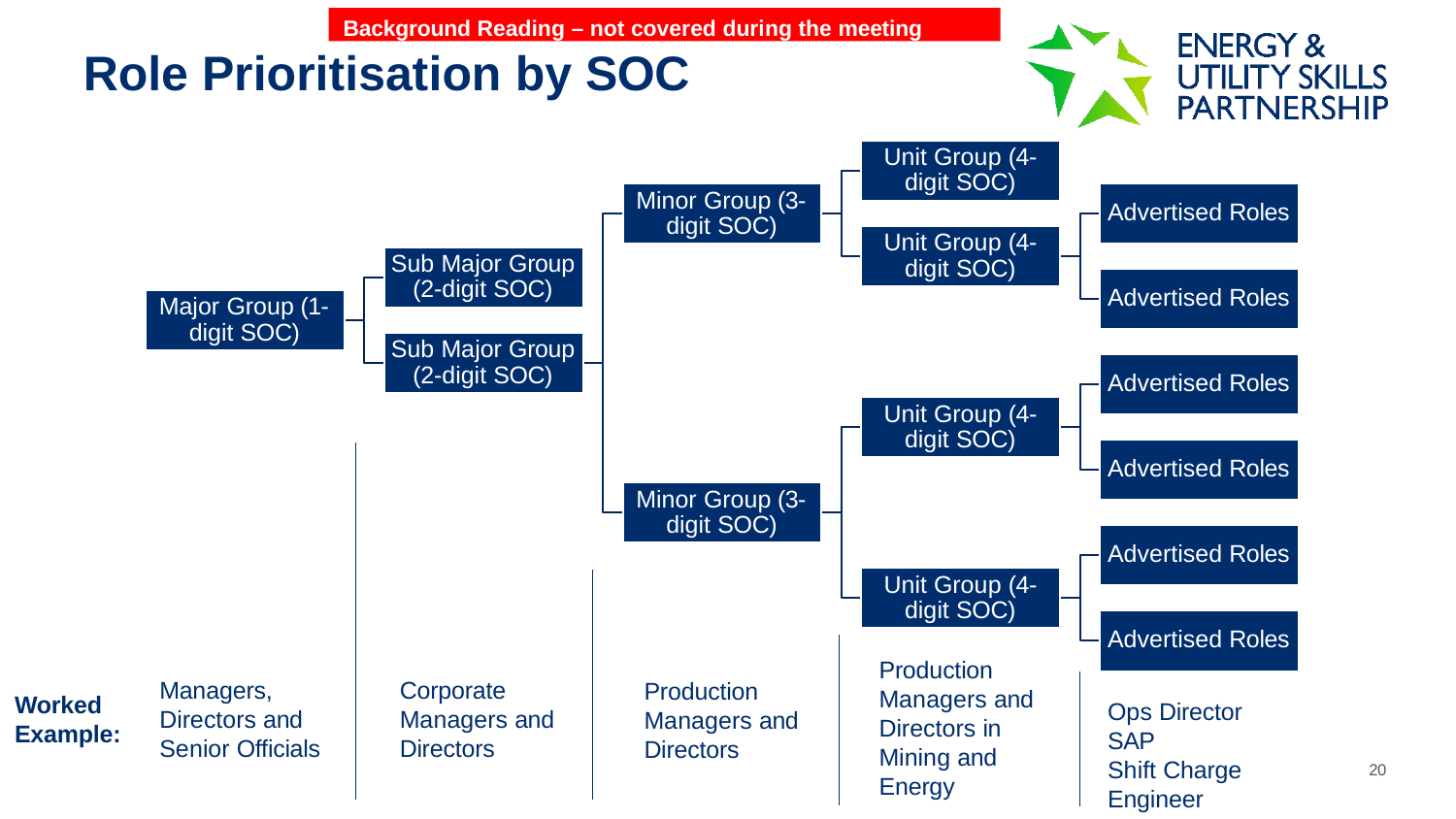

Background Reading – not covered during the meeting
# Role Prioritisation by SOC

Unit Group (4- digit SOC)

Minor Group (3- digit SOC)
Advertised Roles

Unit Group (4- digit SOC)

Sub Major Group (2-digit SOC)

Advertised Roles
Major Group (1- digit SOC)

Sub Major Group (2-digit SOC)

Advertised Roles

Unit Group (4- digit SOC)

Advertised Roles

Minor Group (3- digit SOC)

Advertised Roles

Unit Group (4- digit SOC)

Advertised Roles
Production Managers and Directors in Mining and Energy
Managers, Directors and Senior Officials
Corporate Managers and Directors
Production Managers and Directors
Worked Example:
Ops Director SAP
Shift Charge Engineer
20